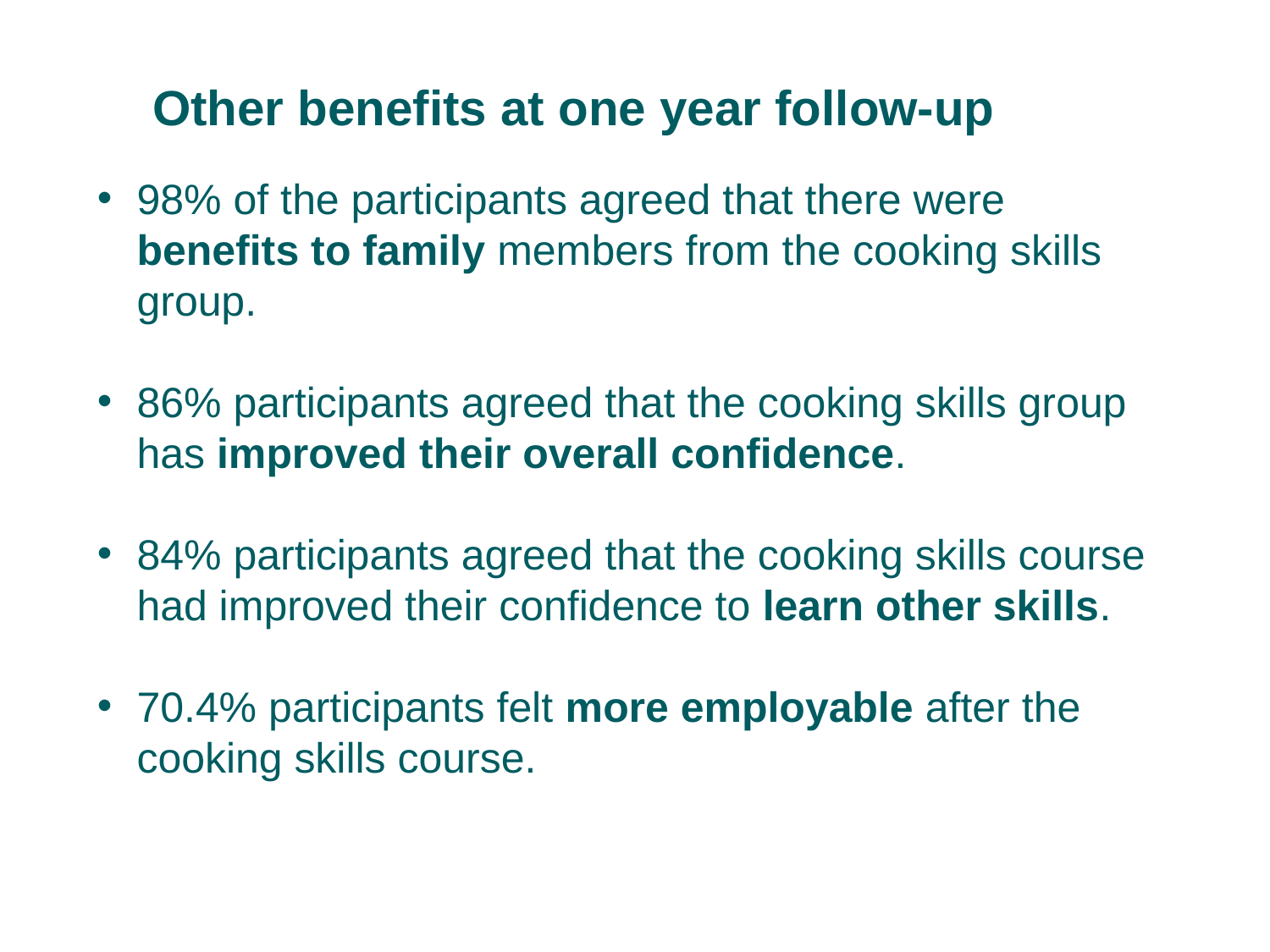

# Other benefits at one year follow-up
98% of the participants agreed that there were benefits to family members from the cooking skills group.

86% participants agreed that the cooking skills group has improved their overall confidence.

84% participants agreed that the cooking skills course had improved their confidence to learn other skills.

70.4% participants felt more employable after the cooking skills course.